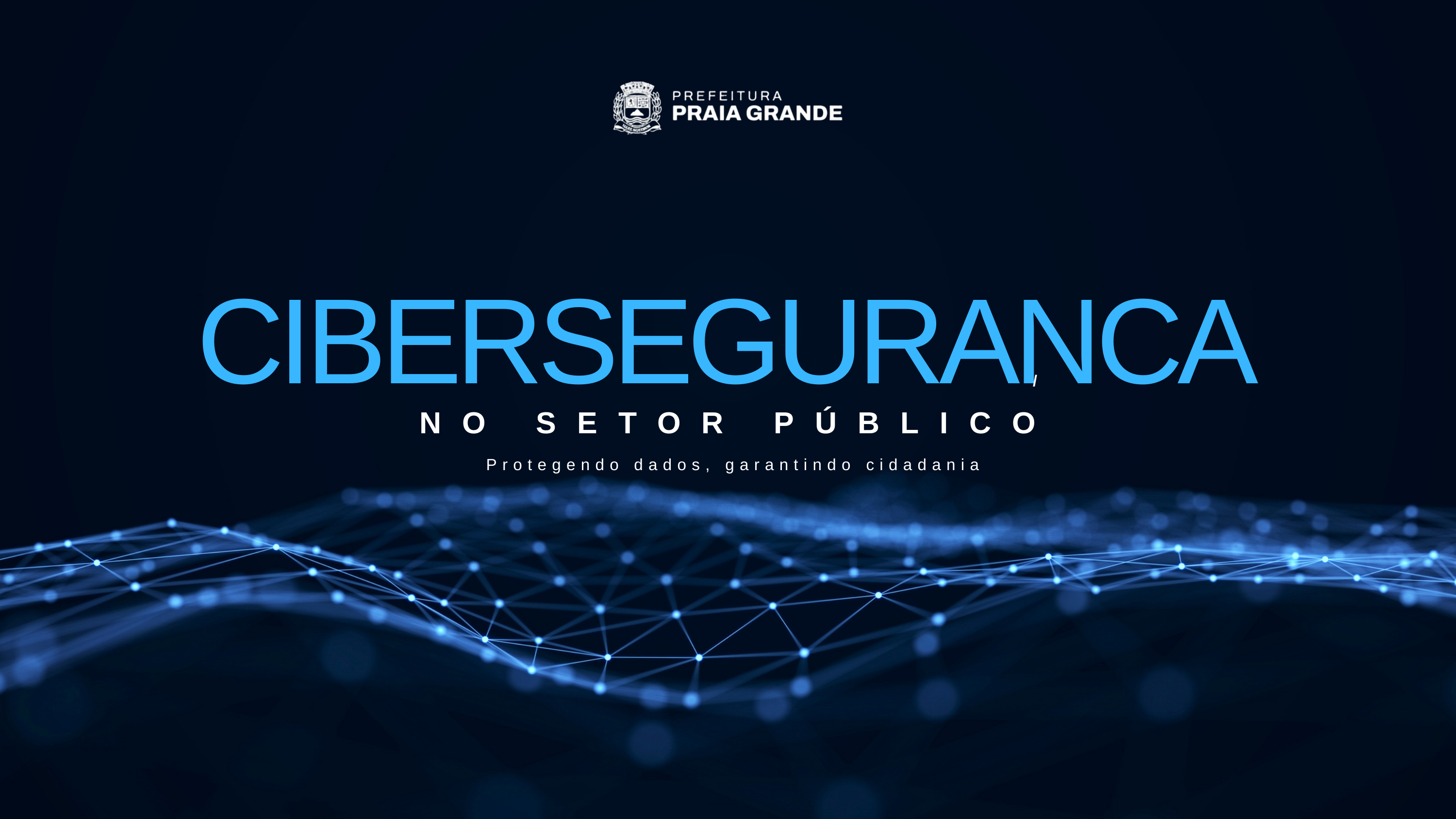

CIBERSEGURANCA
/
NO SETOR PÚBLICO
 Protegendo dados, garantindo cidadania